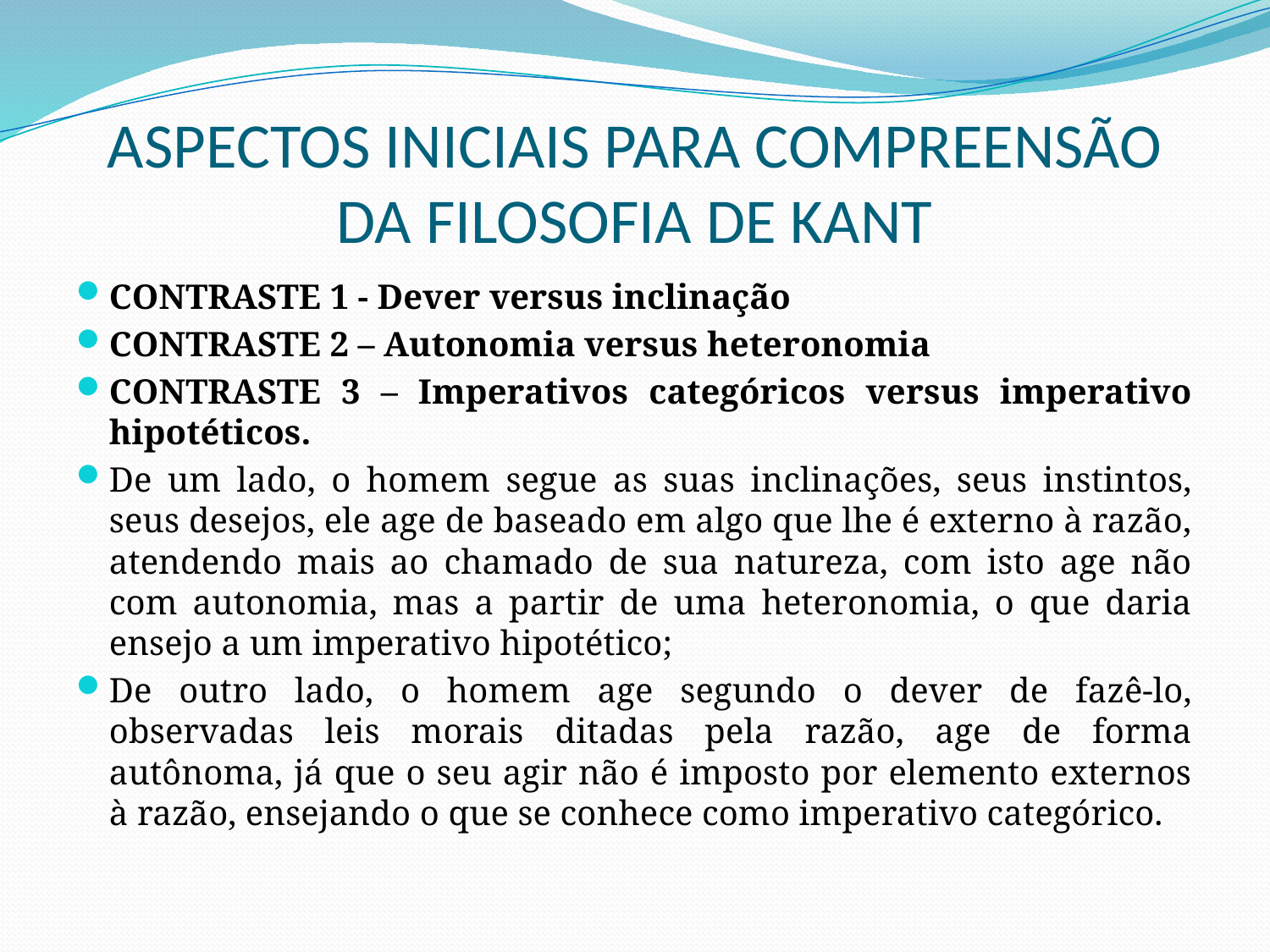

# ASPECTOS INICIAIS PARA COMPREENSÃO DA FILOSOFIA DE KANT
CONTRASTE 1 - Dever versus inclinação
CONTRASTE 2 – Autonomia versus heteronomia
CONTRASTE 3 – Imperativos categóricos versus imperativo hipotéticos.
De um lado, o homem segue as suas inclinações, seus instintos, seus desejos, ele age de baseado em algo que lhe é externo à razão, atendendo mais ao chamado de sua natureza, com isto age não com autonomia, mas a partir de uma heteronomia, o que daria ensejo a um imperativo hipotético;
De outro lado, o homem age segundo o dever de fazê-lo, observadas leis morais ditadas pela razão, age de forma autônoma, já que o seu agir não é imposto por elemento externos à razão, ensejando o que se conhece como imperativo categórico.